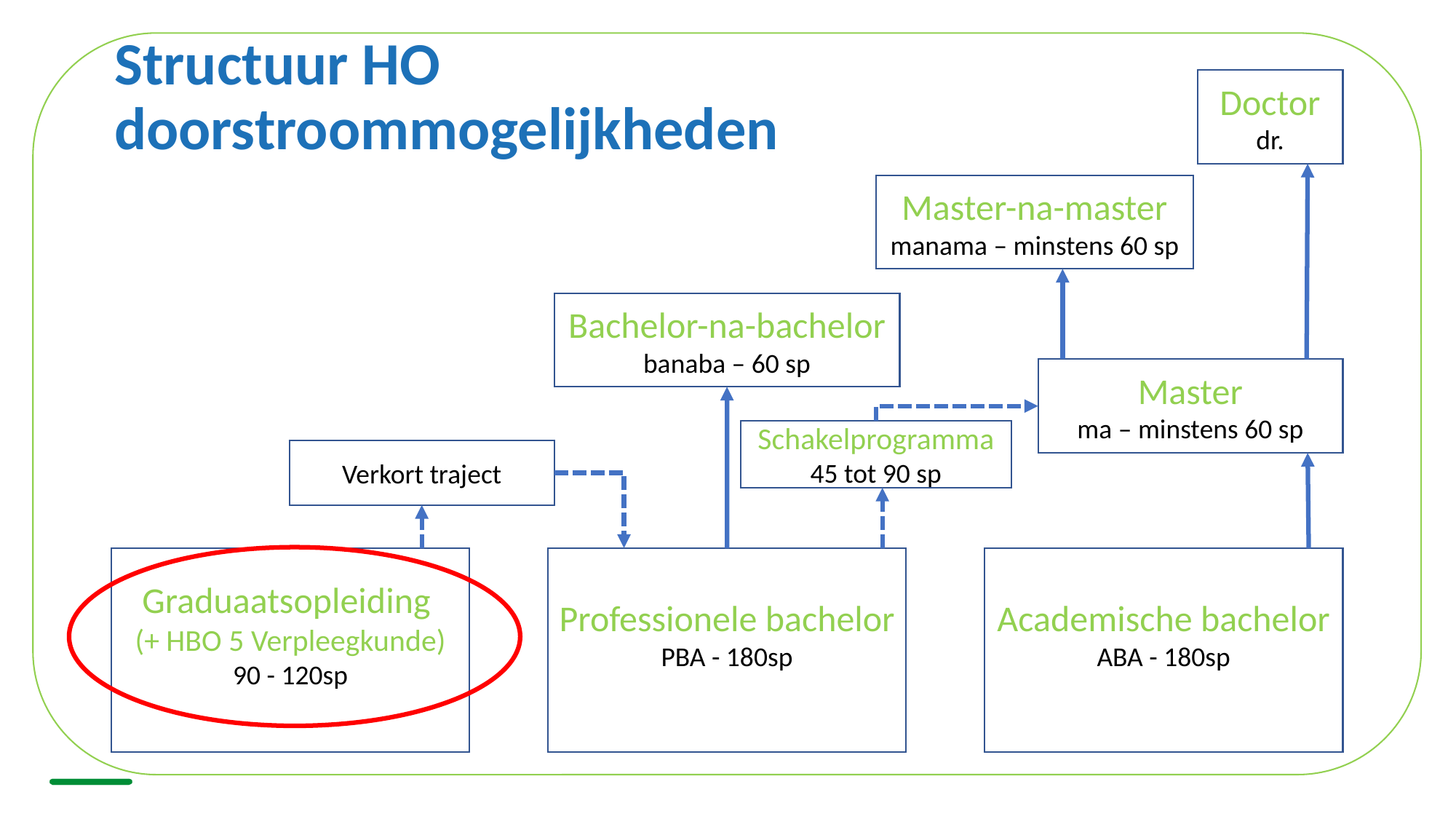

Structuur HO doorstroommogelijkheden

Doctor
dr.
Master-na-master
manama – minstens 60 sp
Bachelor-na-bachelor
banaba – 60 sp
Master
ma – minstens 60 sp
Schakelprogramma
45 tot 90 sp
Verkort traject

Graduaatsopleiding
(+ HBO 5 Verpleegkunde)
90 - 120sp

Professionele bachelor
PBA - 180sp

Academische bachelor
ABA - 180sp